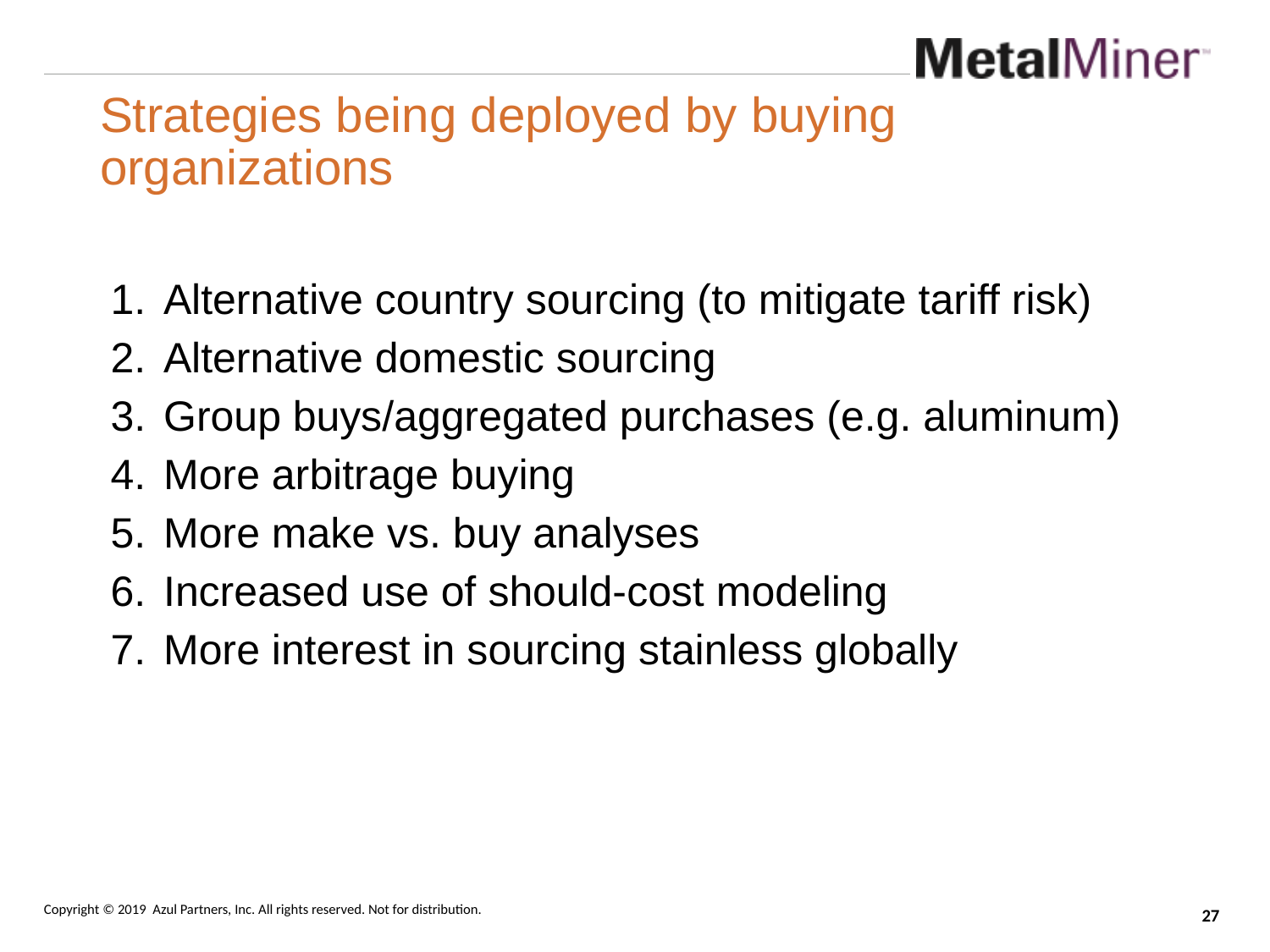

# Strategies being deployed by buying organizations
Alternative country sourcing (to mitigate tariff risk)
Alternative domestic sourcing
Group buys/aggregated purchases (e.g. aluminum)
More arbitrage buying
More make vs. buy analyses
Increased use of should-cost modeling
More interest in sourcing stainless globally